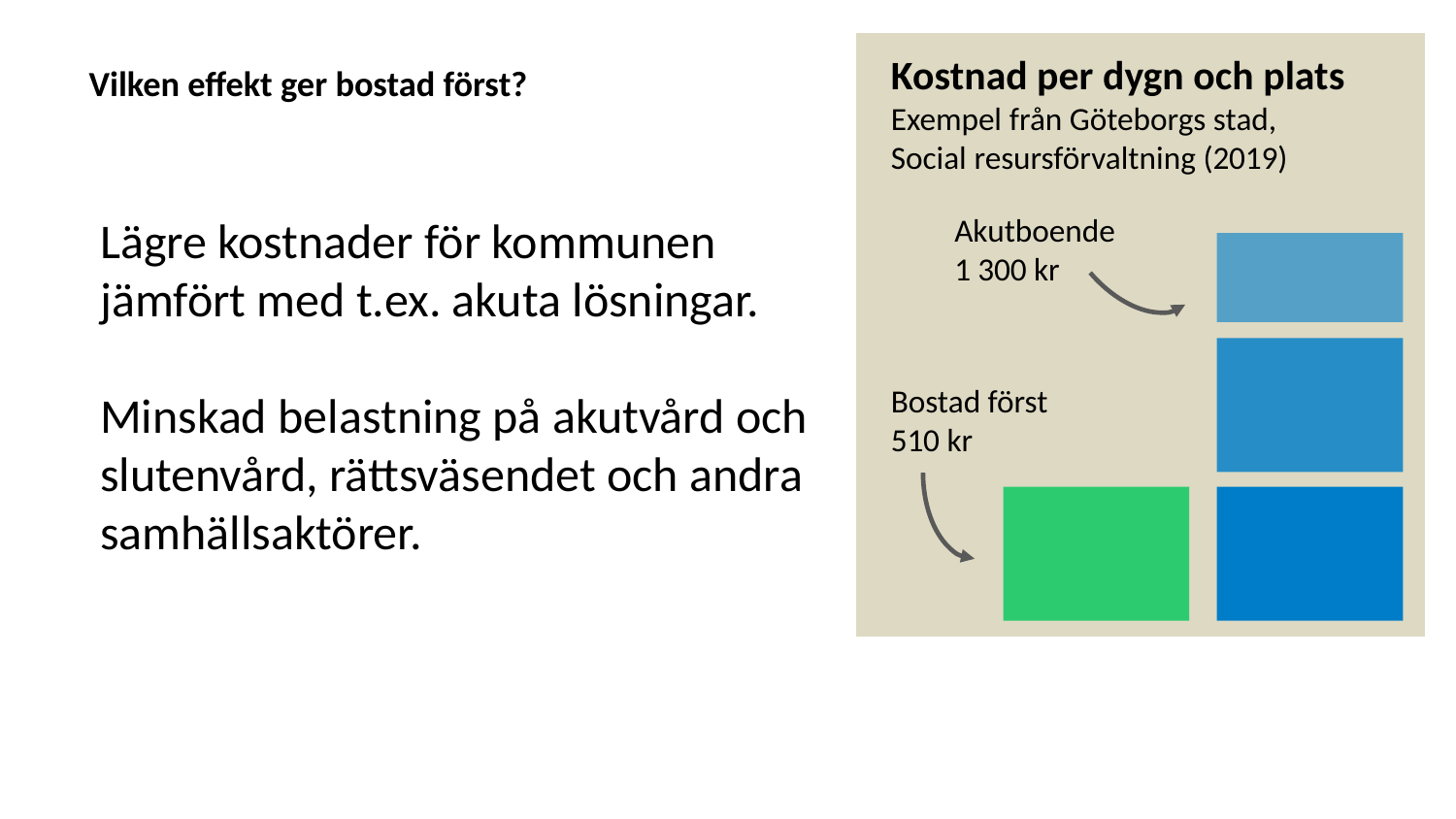

Kostnad per dygn och plats
Exempel från Göteborgs stad,
Social resursförvaltning (2019)

Vilken effekt ger bostad först?

Lägre kostnader för kommunen jämfört med t.ex. akuta lösningar.

Minskad belastning på akutvård och slutenvård, rättsväsendet och andra samhällsaktörer.
Akutboende
1 300 kr

Bostad först
510 kr